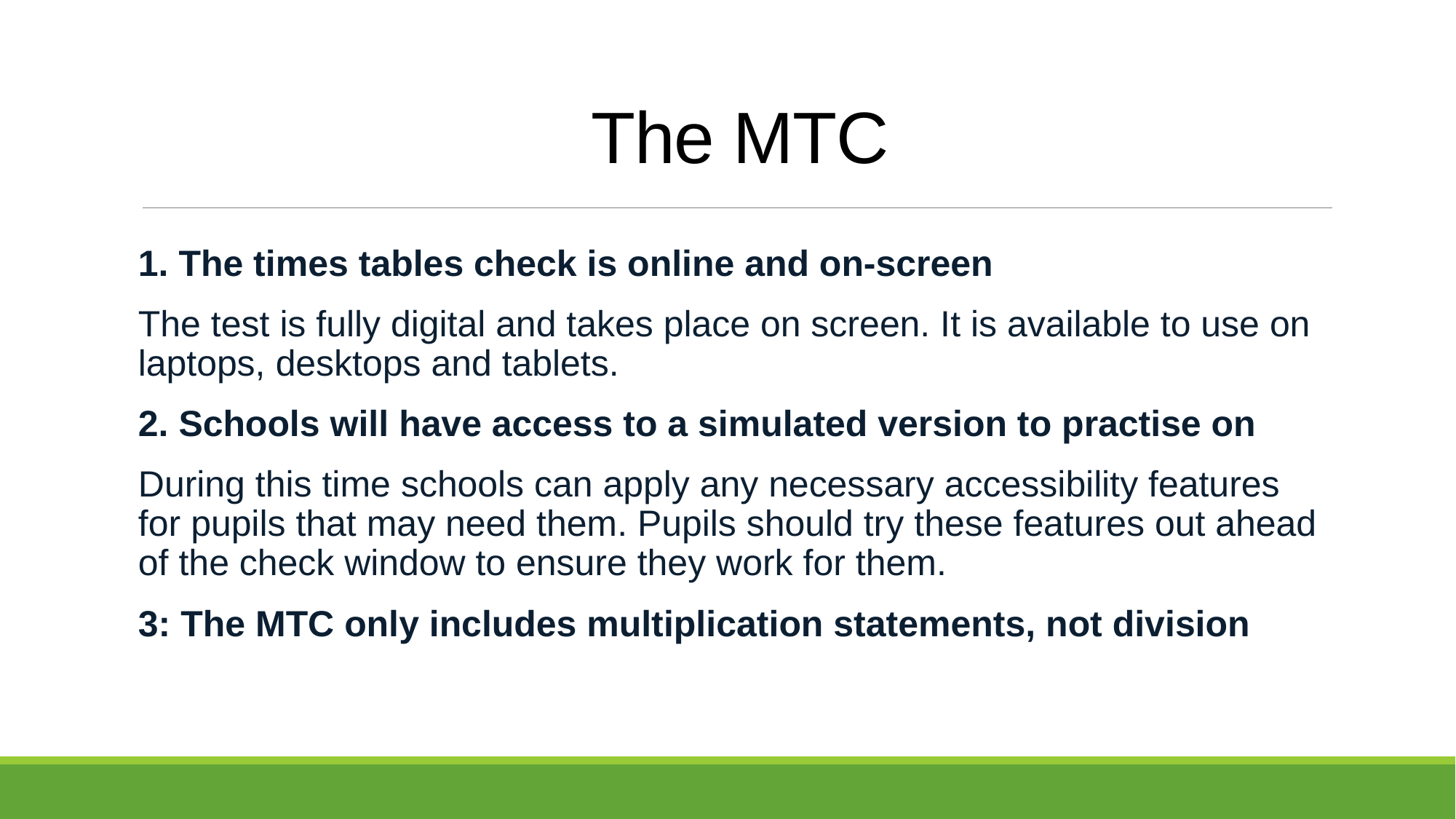

# The MTC
1. The times tables check is online and on-screen
The test is fully digital and takes place on screen. It is available to use on laptops, desktops and tablets.
2. Schools will have access to a simulated version to practise on
During this time schools can apply any necessary accessibility features for pupils that may need them. Pupils should try these features out ahead of the check window to ensure they work for them.
3: The MTC only includes multiplication statements, not division